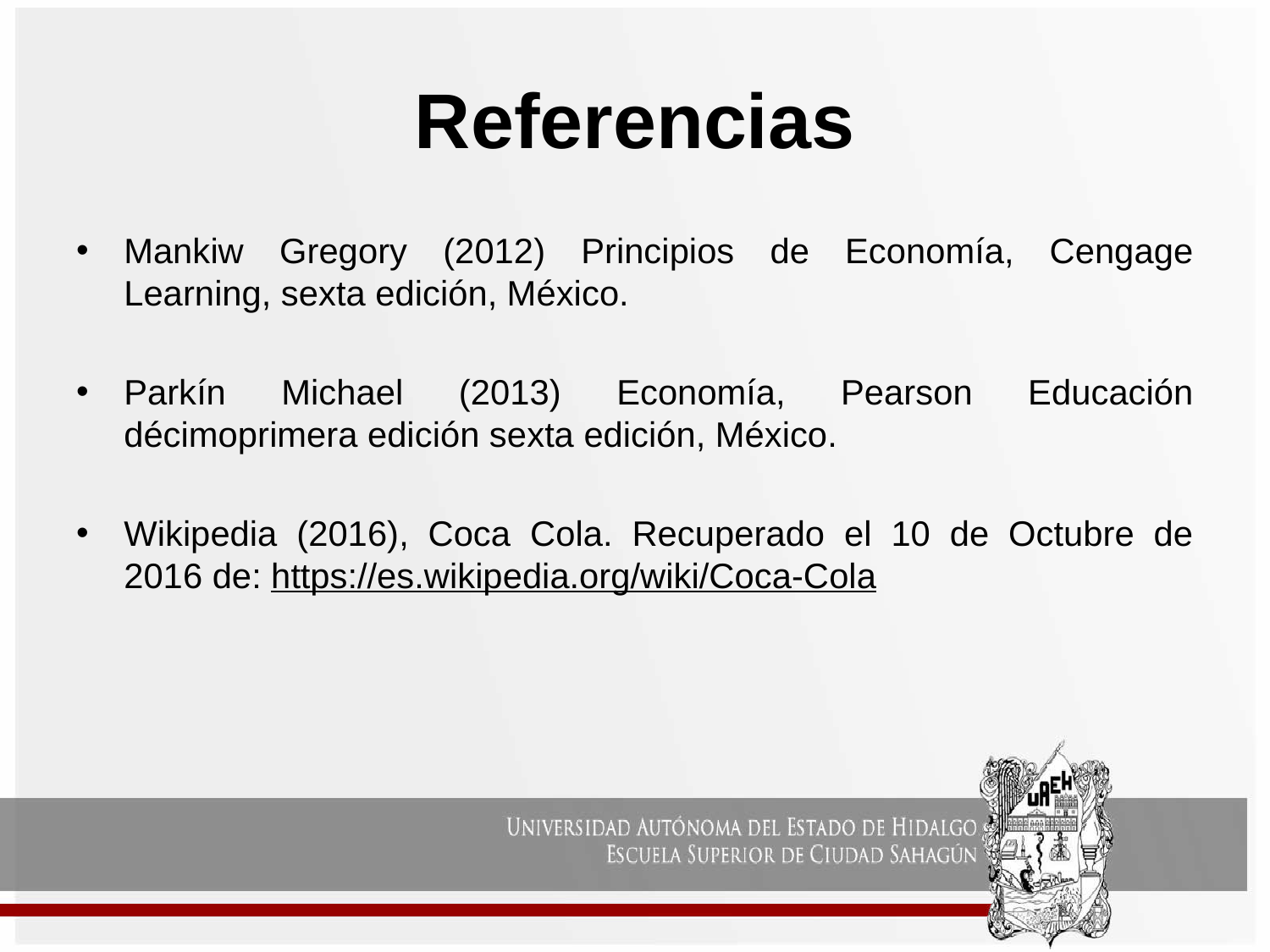

# Referencias
Mankiw Gregory (2012) Principios de Economía, Cengage Learning, sexta edición, México.

Parkín Michael (2013) Economía, Pearson Educación décimoprimera edición sexta edición, México.

Wikipedia (2016), Coca Cola. Recuperado el 10 de Octubre de 2016 de: https://es.wikipedia.org/wiki/Coca-Cola